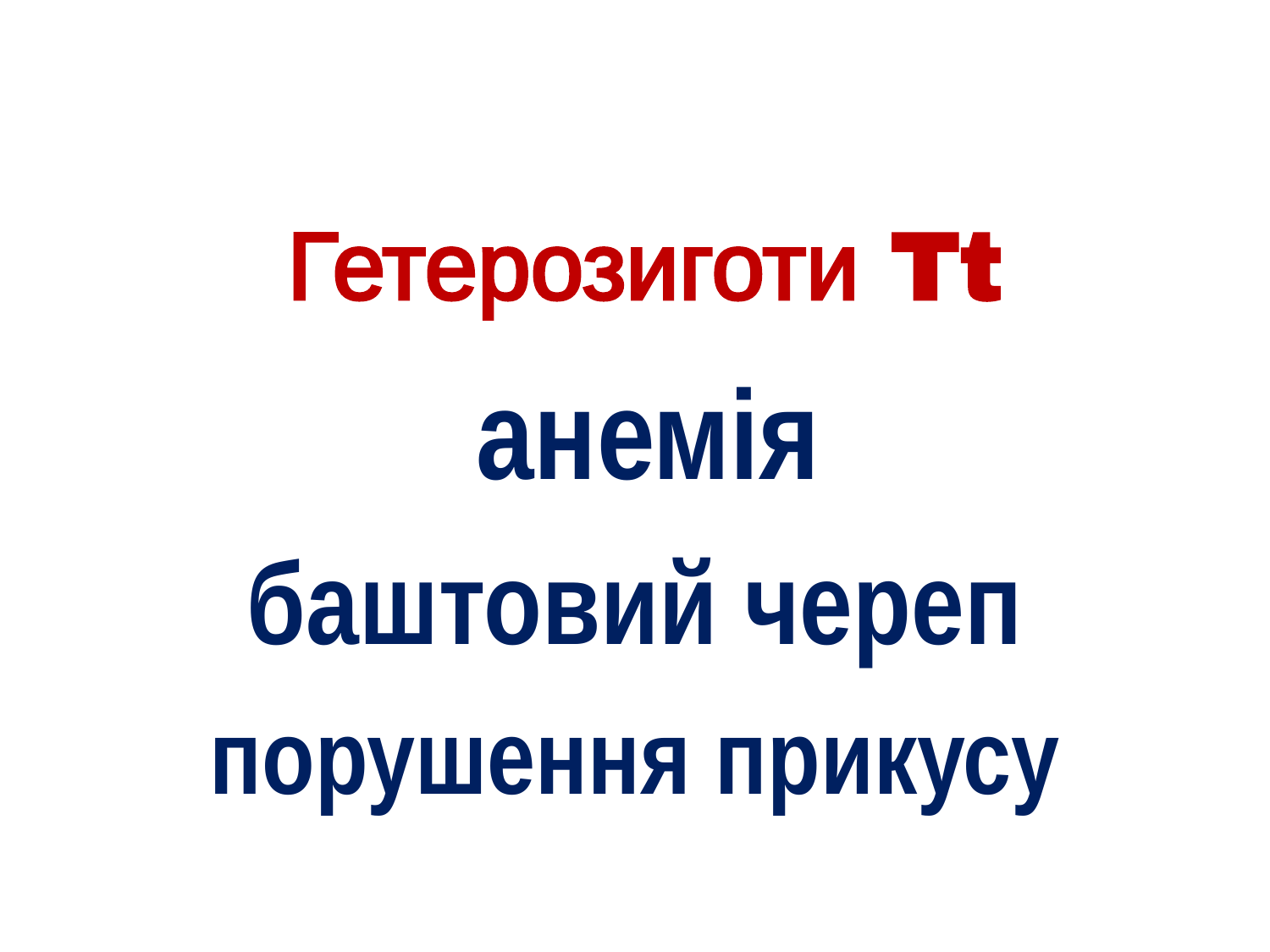

# Гетерозиготи Tt
 анемія
баштовий череп
порушення прикусу